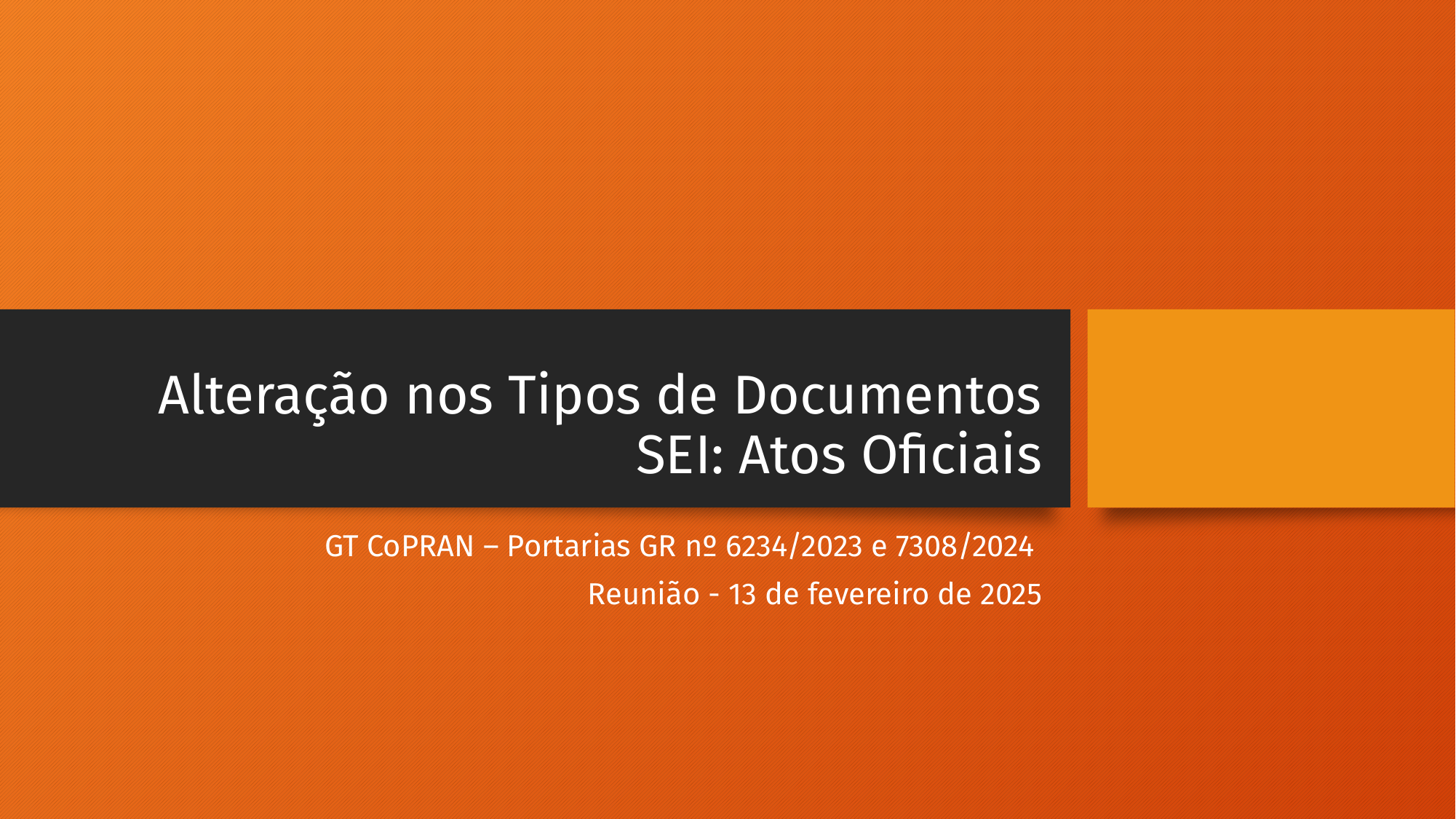

# Alteração nos Tipos de Documentos SEI: Atos Oficiais
 GT CoPRAN – Portarias GR nº 6234/2023 e 7308/2024
Reunião - 13 de fevereiro de 2025